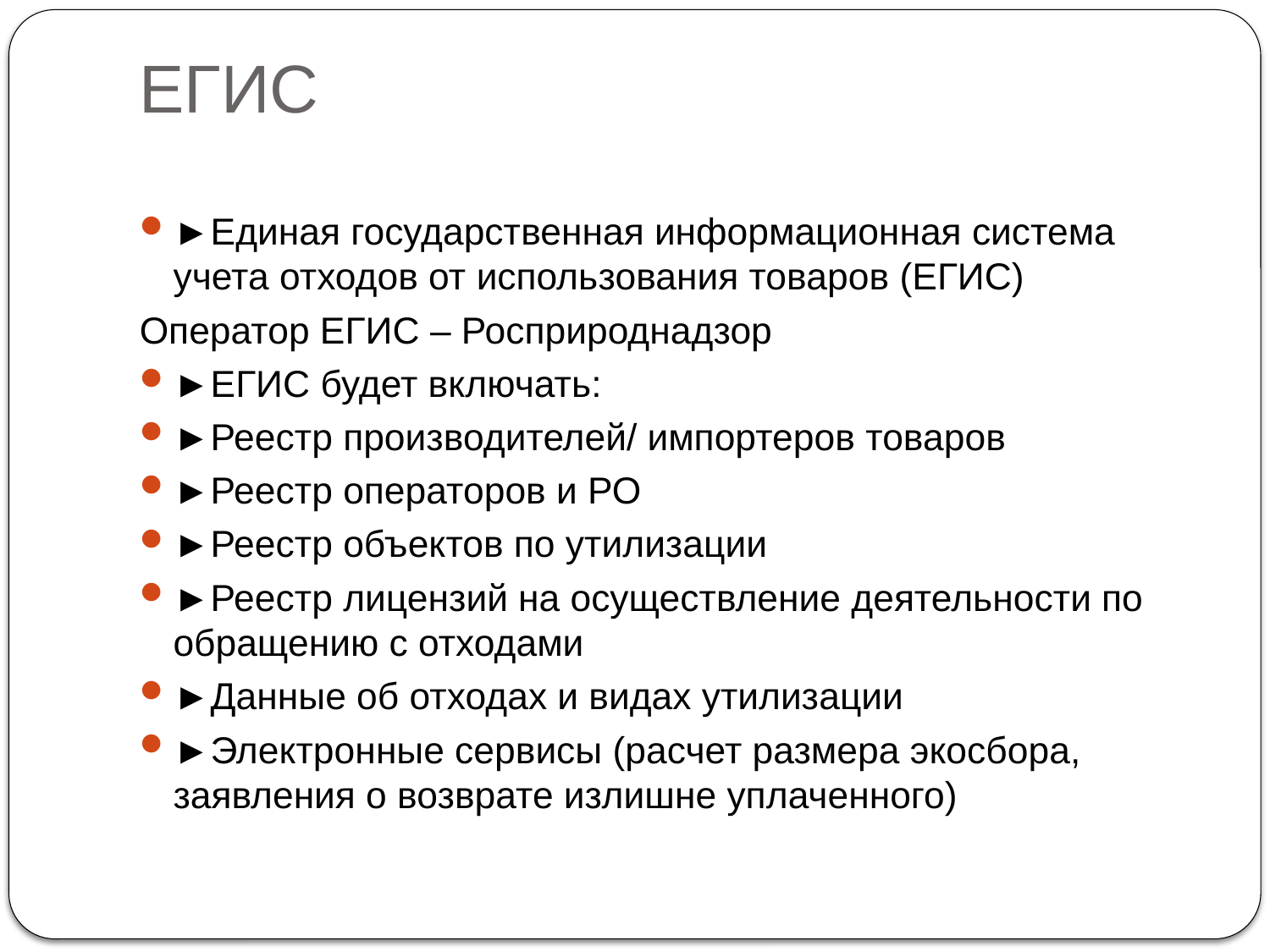

# ЕГИС
►Единая государственная информационная система учета отходов от использования товаров (ЕГИС)
Оператор ЕГИС – Росприроднадзор
►ЕГИС будет включать:
►Реестр производителей/ импортеров товаров
►Реестр операторов и РО
►Реестр объектов по утилизации
►Реестр лицензий на осуществление деятельности по обращению с отходами
►Данные об отходах и видах утилизации
►Электронные сервисы (расчет размера экосбора, заявления о возврате излишне уплаченного)